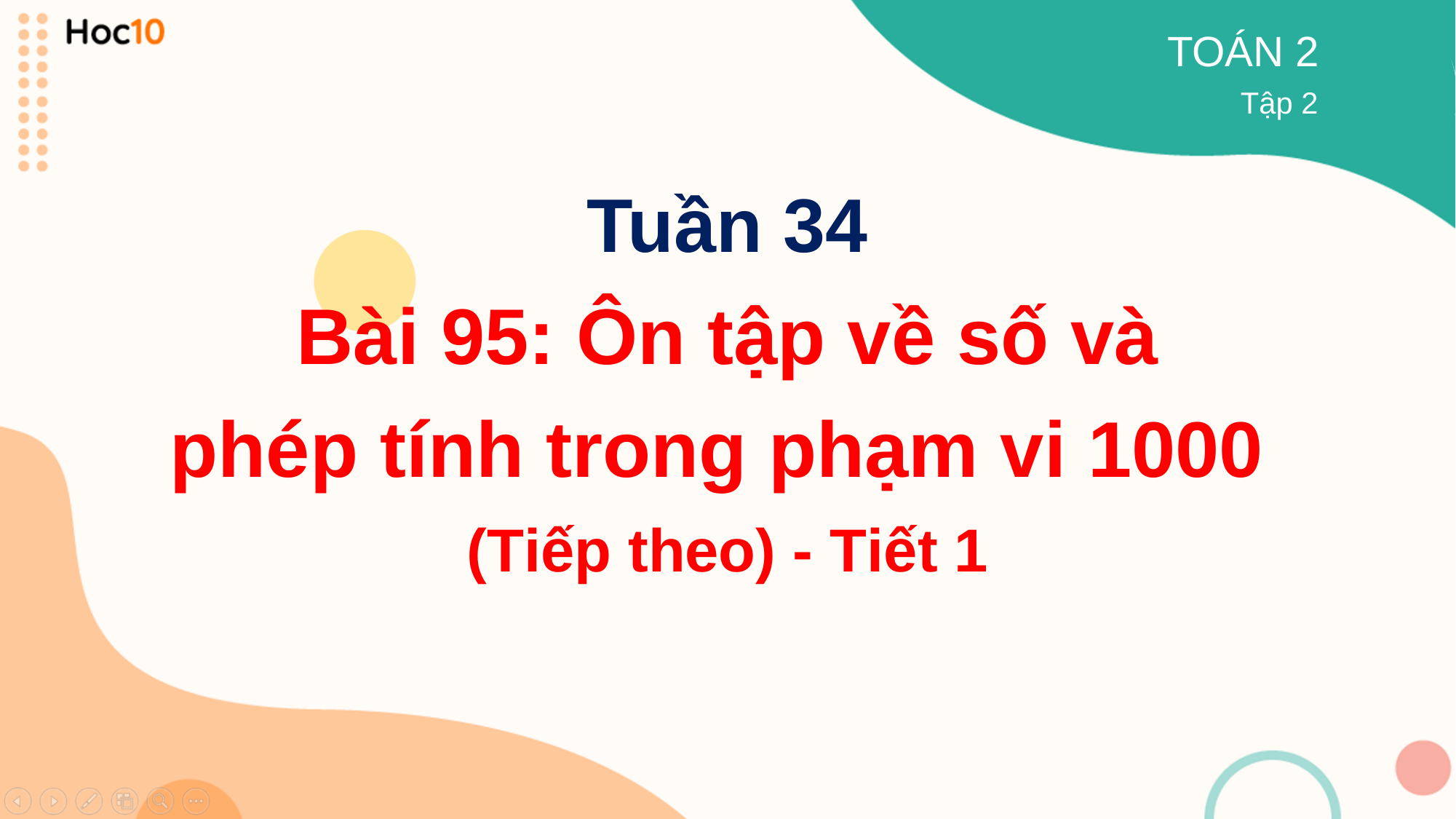

TOÁN 2
Tập 2
Tuần 34
Bài 95: Ôn tập về số và
phép tính trong phạm vi 1000
(Tiếp theo) - Tiết 1